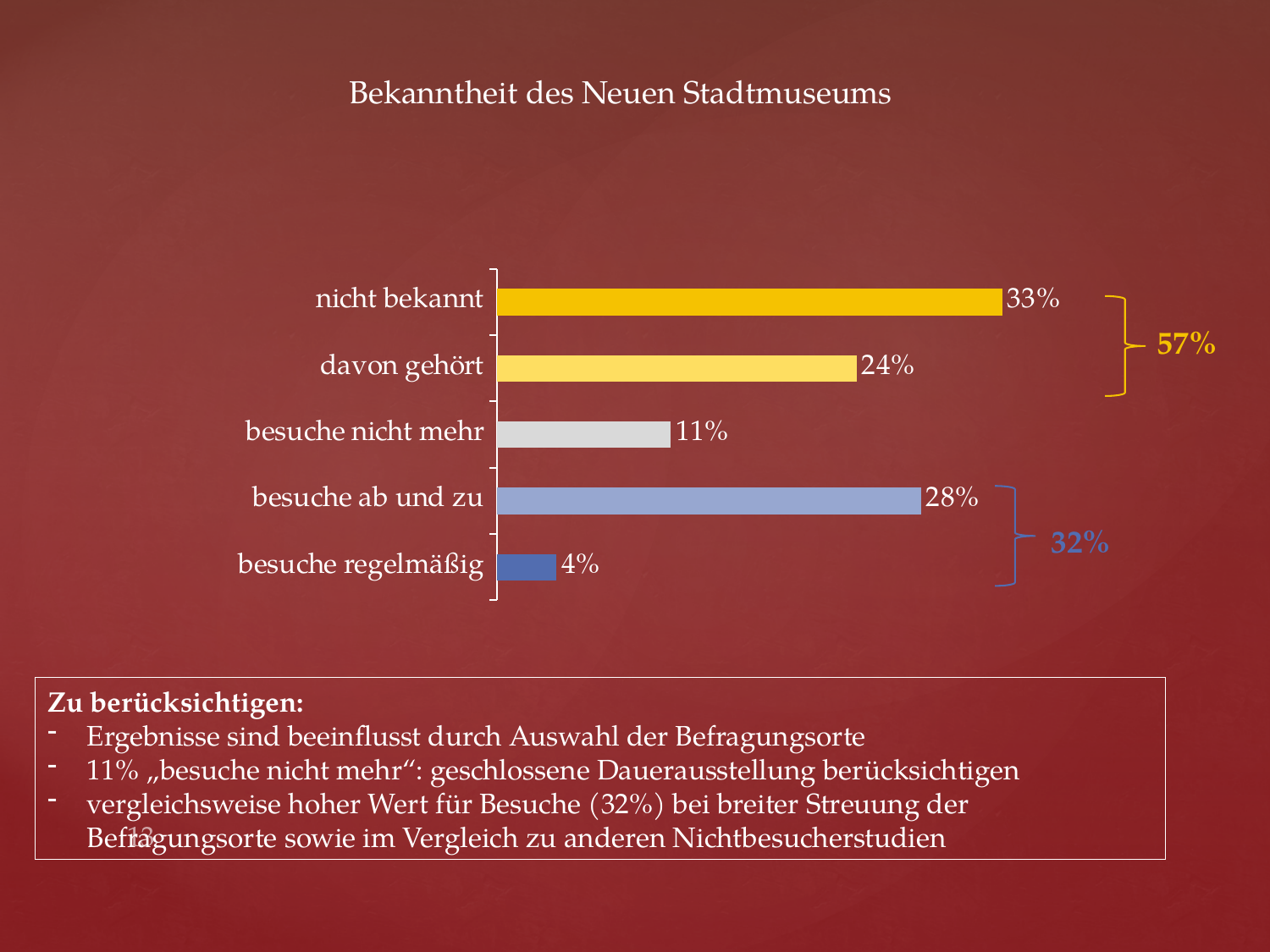

Bekanntheit des Neuen Stadtmuseums

### Chart

| Category | Gültige Prozente |
|---|---|
| nicht bekannt | 0.3317683881064163 |
| davon gehört | 0.23630672926447574 |
| besuche nicht mehr | 0.11424100156494524 |
| besuche ab und zu | 0.2785602503912363 |
| besuche regelmäßig | 0.03912363067292645 |
57%

32%
Zu berücksichtigen:
Ergebnisse sind beeinflusst durch Auswahl der Befragungsorte
11% „besuche nicht mehr“: geschlossene Dauerausstellung berücksichtigen
vergleichsweise hoher Wert für Besuche (32%) bei breiter Streuung der Befragungsorte sowie im Vergleich zu anderen Nichtbesucherstudien
13